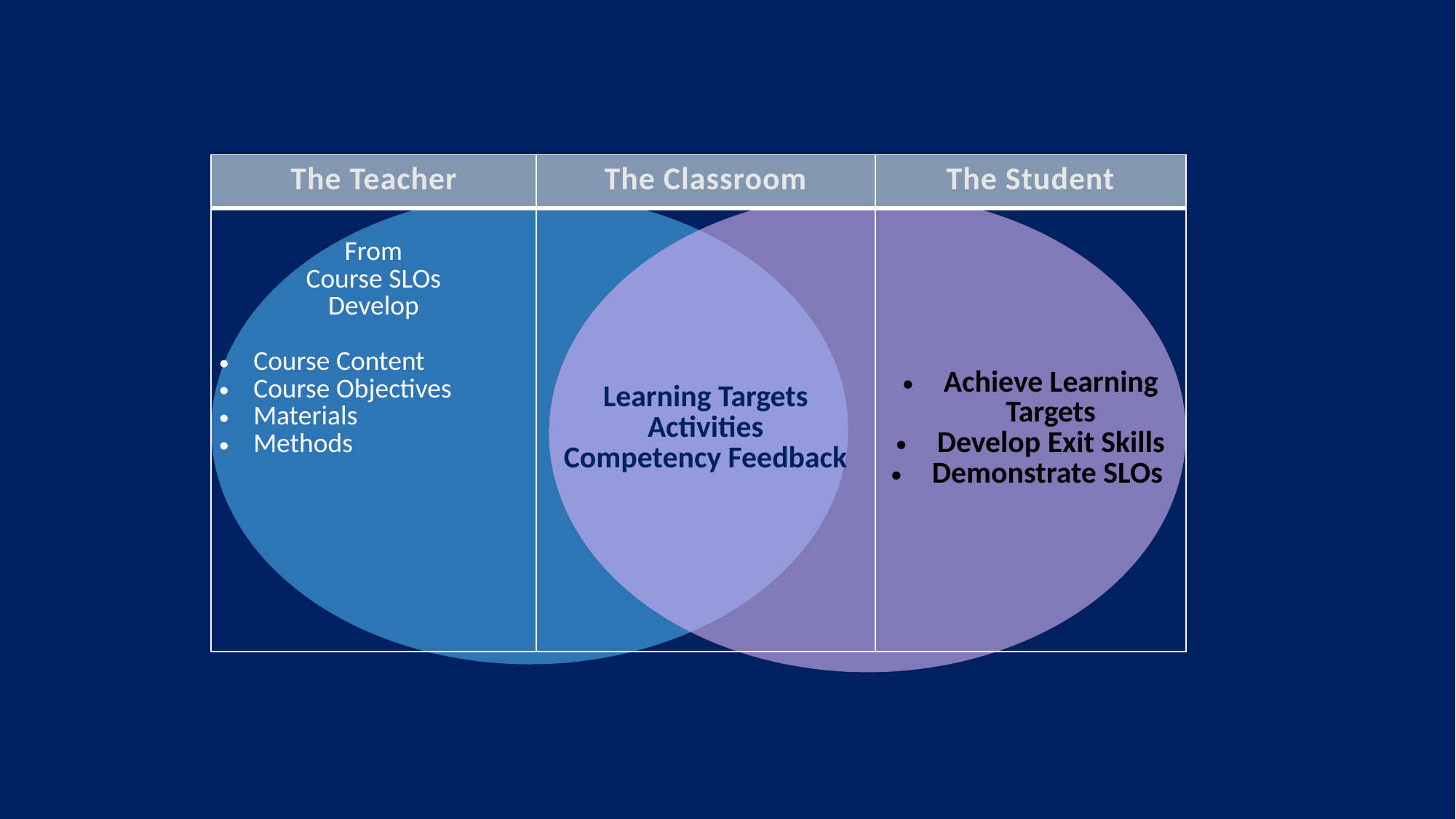

| The Teacher | The Classroom | The Student |
| --- | --- | --- |
| From Course SLOs Develop Course Content Course Objectives Materials Methods | Learning Targets Activities Competency Feedback | Achieve Learning Targets Develop Exit Skills Demonstrate SLOs |